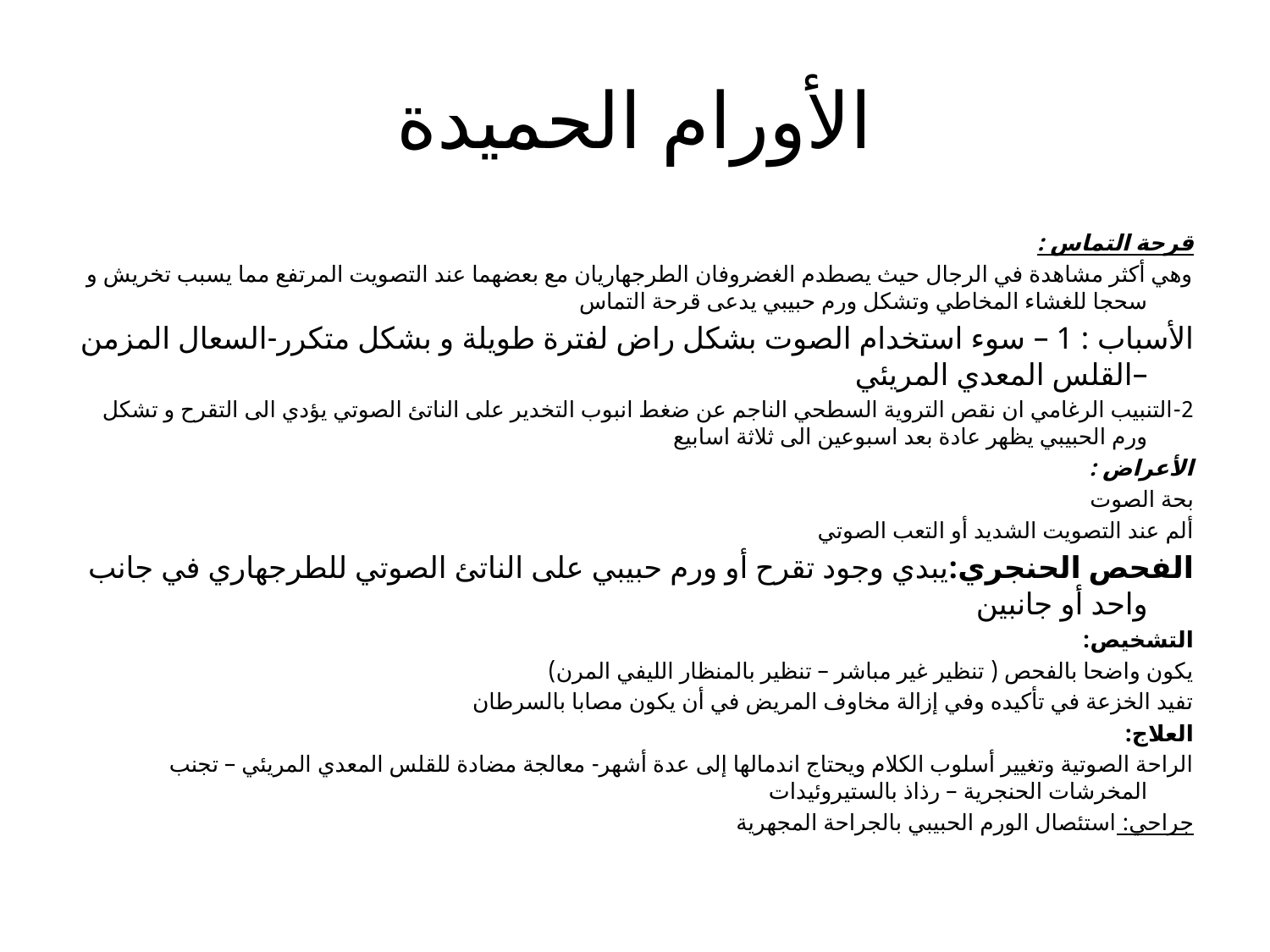

# الأورام الحميدة
قرحة التماس :
وهي أكثر مشاهدة في الرجال حيث يصطدم الغضروفان الطرجهاريان مع بعضهما عند التصويت المرتفع مما يسبب تخريش و سحجا للغشاء المخاطي وتشكل ورم حبيبي يدعى قرحة التماس
الأسباب : 1 – سوء استخدام الصوت بشكل راض لفترة طويلة و بشكل متكرر-السعال المزمن –القلس المعدي المريئي
2-التنبيب الرغامي ان نقص التروية السطحي الناجم عن ضغط انبوب التخدير على الناتئ الصوتي يؤدي الى التقرح و تشكل ورم الحبيبي يظهر عادة بعد اسبوعين الى ثلاثة اسابيع
الأعراض :
بحة الصوت
ألم عند التصويت الشديد أو التعب الصوتي
الفحص الحنجري:يبدي وجود تقرح أو ورم حبيبي على الناتئ الصوتي للطرجهاري في جانب واحد أو جانبين
التشخيص:
يكون واضحا بالفحص ( تنظير غير مباشر – تنظير بالمنظار الليفي المرن)
تفيد الخزعة في تأكيده وفي إزالة مخاوف المريض في أن يكون مصابا بالسرطان
العلاج:
الراحة الصوتية وتغيير أسلوب الكلام ويحتاج اندمالها إلى عدة أشهر- معالجة مضادة للقلس المعدي المريئي – تجنب المخرشات الحنجرية – رذاذ بالستيروئيدات
جراحي: استئصال الورم الحبيبي بالجراحة المجهرية